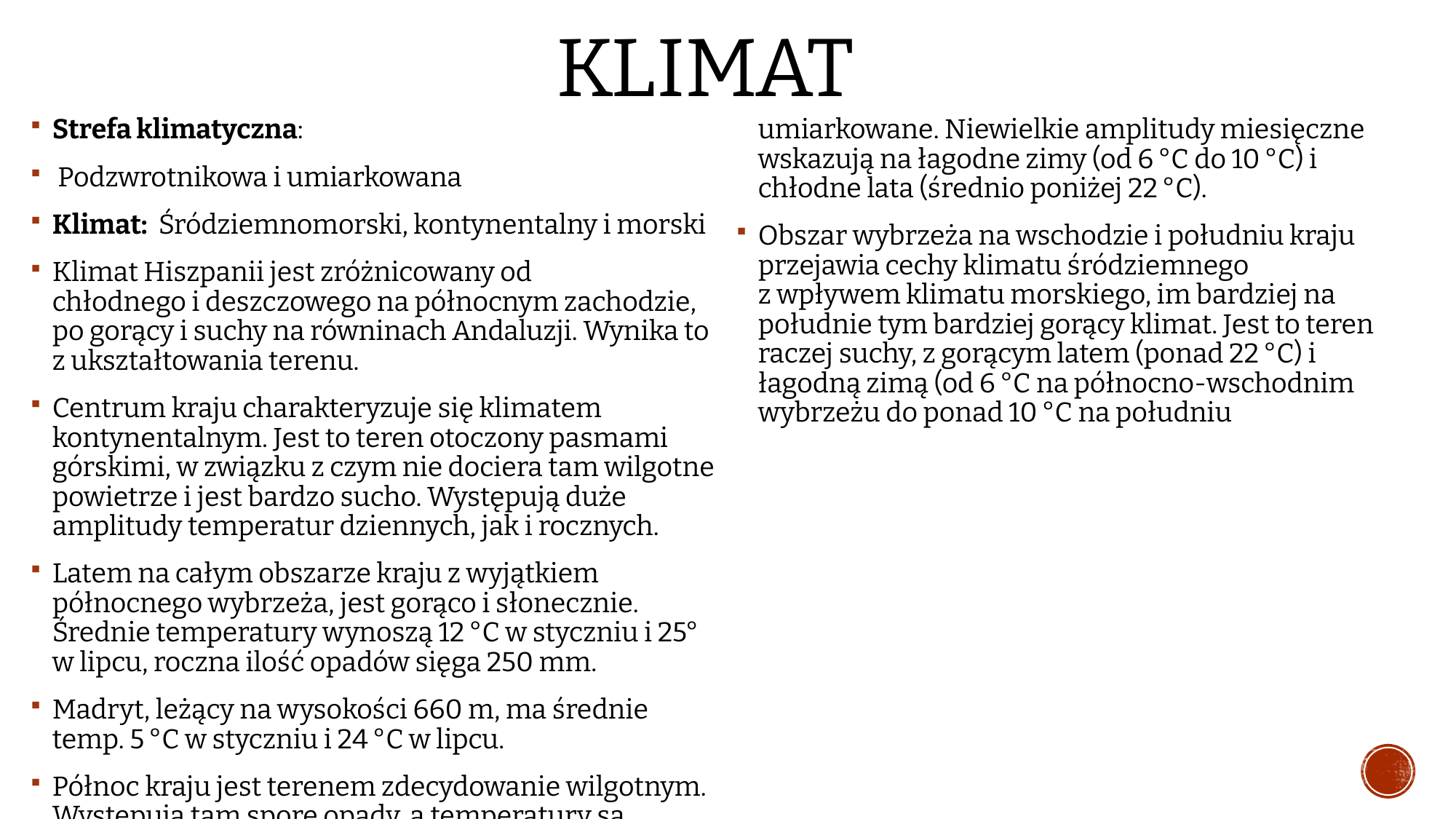

# klimat
Strefa klimatyczna:
 Podzwrotnikowa i umiarkowana
Klimat:  Śródziemnomorski, kontynentalny i morski
Klimat Hiszpanii jest zróżnicowany od chłodnego i deszczowego na północnym zachodzie, po gorący i suchy na równinach Andaluzji. Wynika to z ukształtowania terenu.
Centrum kraju charakteryzuje się klimatem kontynentalnym. Jest to teren otoczony pasmami górskimi, w związku z czym nie dociera tam wilgotne powietrze i jest bardzo sucho. Występują duże amplitudy temperatur dziennych, jak i rocznych.
Latem na całym obszarze kraju z wyjątkiem północnego wybrzeża, jest gorąco i słonecznie. Średnie temperatury wynoszą 12 °C w styczniu i 25° w lipcu, roczna ilość opadów sięga 250 mm.
Madryt, leżący na wysokości 660 m, ma średnie temp. 5 °C w styczniu i 24 °C w lipcu.
Północ kraju jest terenem zdecydowanie wilgotnym. Występują tam spore opady, a temperatury są umiarkowane. Niewielkie amplitudy miesięczne wskazują na łagodne zimy (od 6 °C do 10 °C) i chłodne lata (średnio poniżej 22 °C).
Obszar wybrzeża na wschodzie i południu kraju przejawia cechy klimatu śródziemnego                  z wpływem klimatu morskiego, im bardziej na południe tym bardziej gorący klimat. Jest to teren raczej suchy, z gorącym latem (ponad 22 °C) i łagodną zimą (od 6 °C na północno-wschodnim wybrzeżu do ponad 10 °C na południu